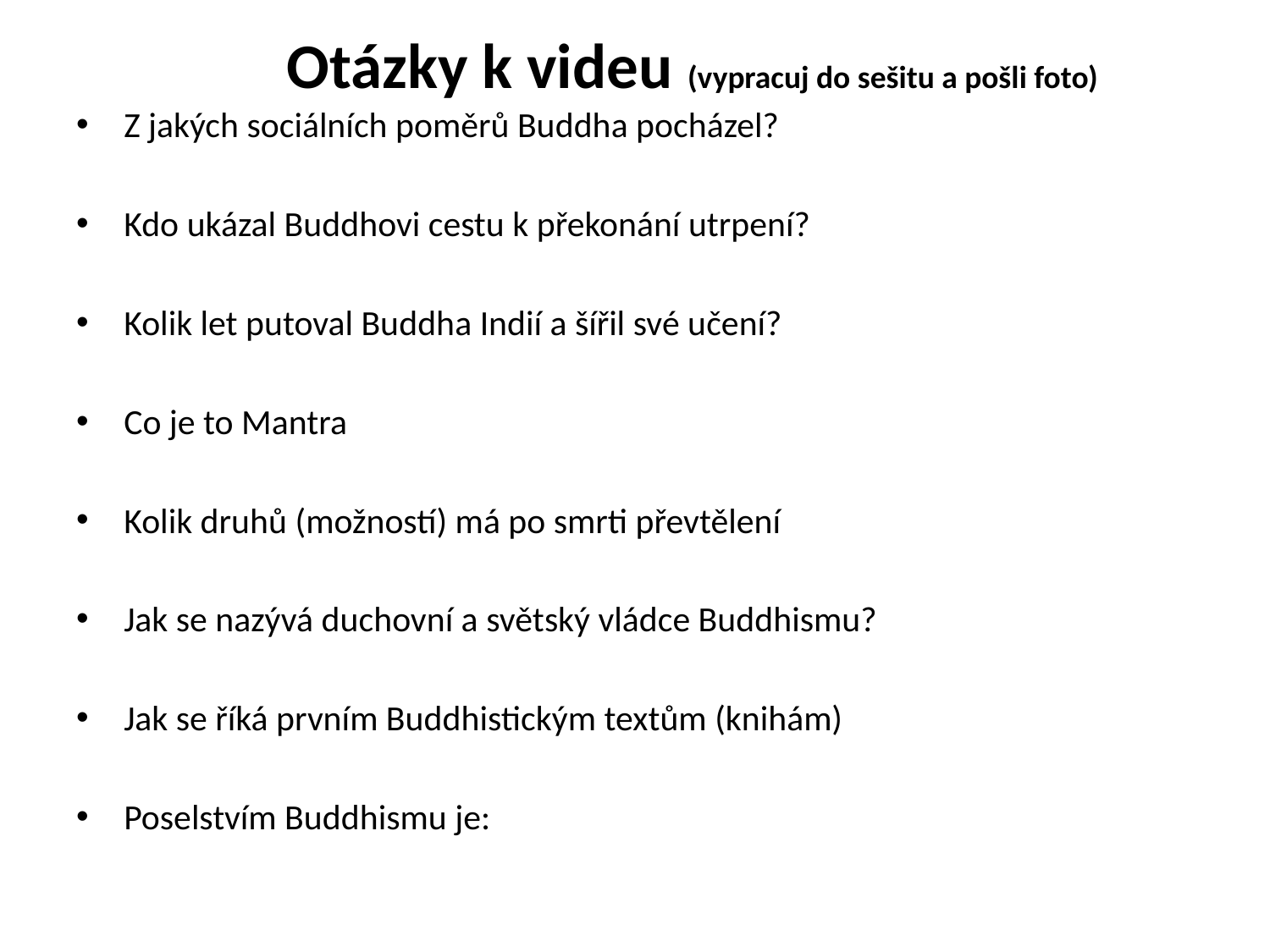

# Otázky k videu (vypracuj do sešitu a pošli foto)
Z jakých sociálních poměrů Buddha pocházel?

Kdo ukázal Buddhovi cestu k překonání utrpení?

Kolik let putoval Buddha Indií a šířil své učení?

Co je to Mantra

Kolik druhů (možností) má po smrti převtělení

Jak se nazývá duchovní a světský vládce Buddhismu?

Jak se říká prvním Buddhistickým textům (knihám)

Poselstvím Buddhismu je: